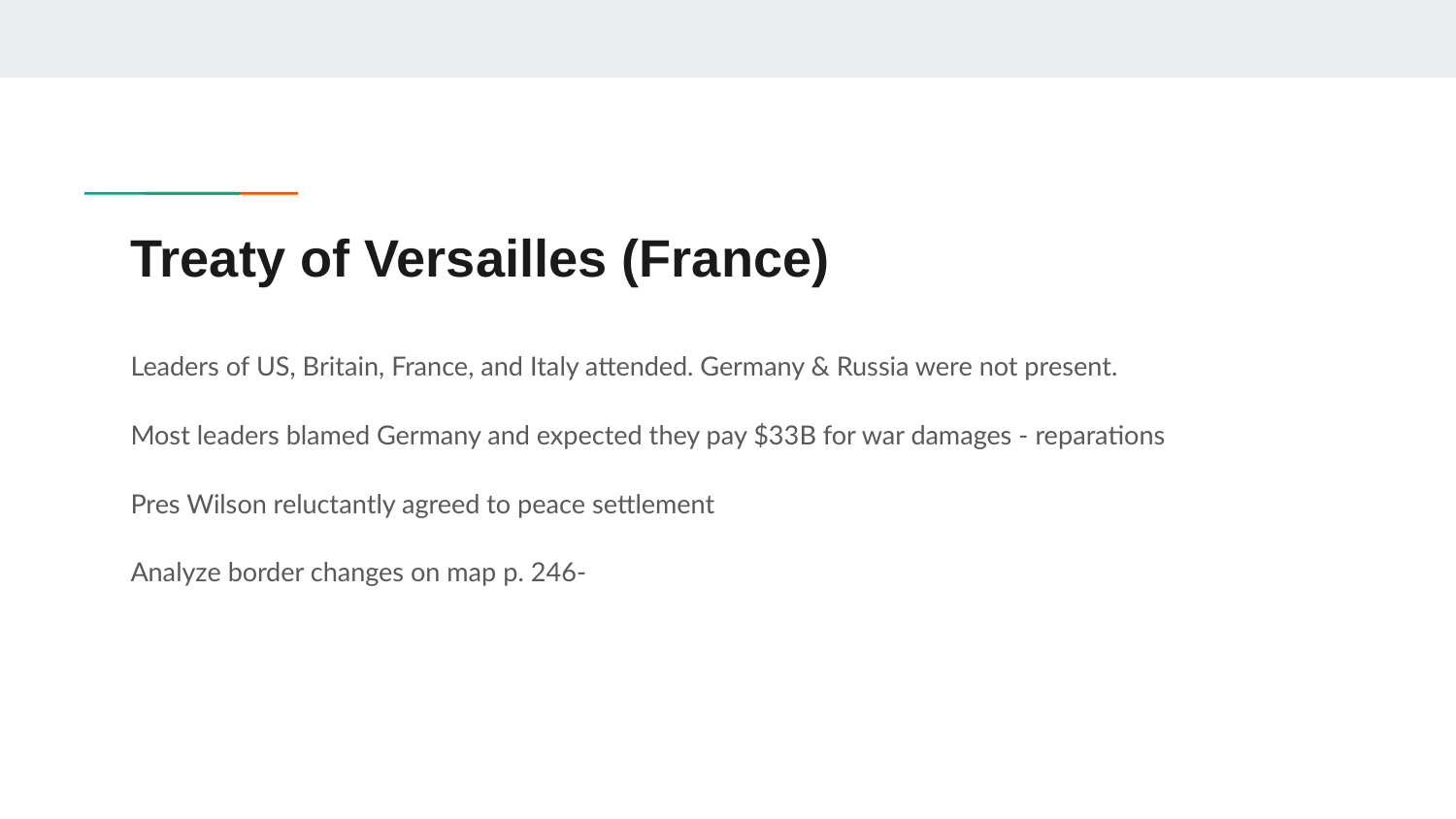

# Treaty of Versailles (France)
Leaders of US, Britain, France, and Italy attended. Germany & Russia were not present.
Most leaders blamed Germany and expected they pay $33B for war damages - reparations
Pres Wilson reluctantly agreed to peace settlement
Analyze border changes on map p. 246-